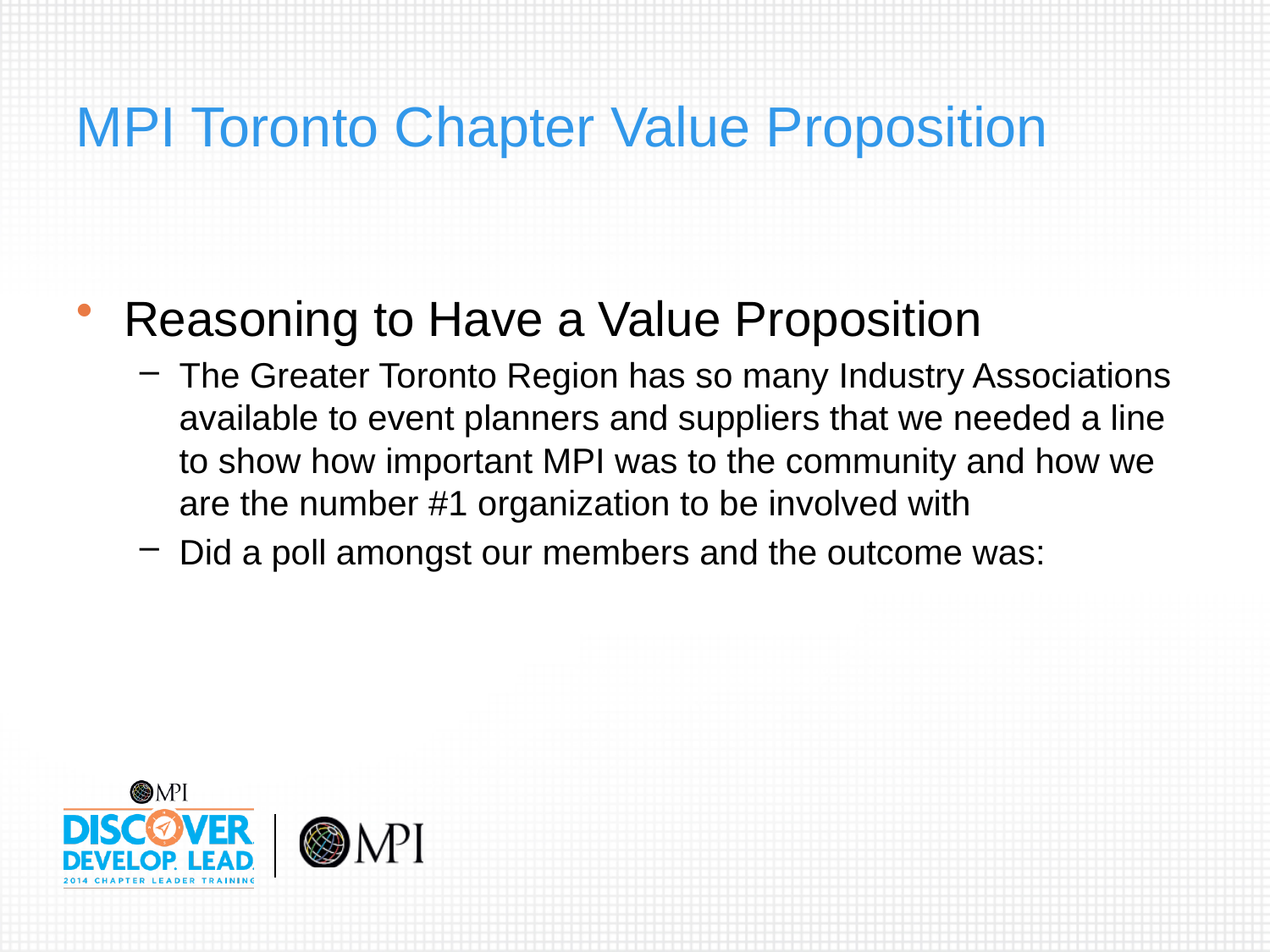

# MPI Toronto Chapter Value Proposition

Reasoning to Have a Value Proposition
The Greater Toronto Region has so many Industry Associations available to event planners and suppliers that we needed a line to show how important MPI was to the community and how we are the number #1 organization to be involved with
Did a poll amongst our members and the outcome was: